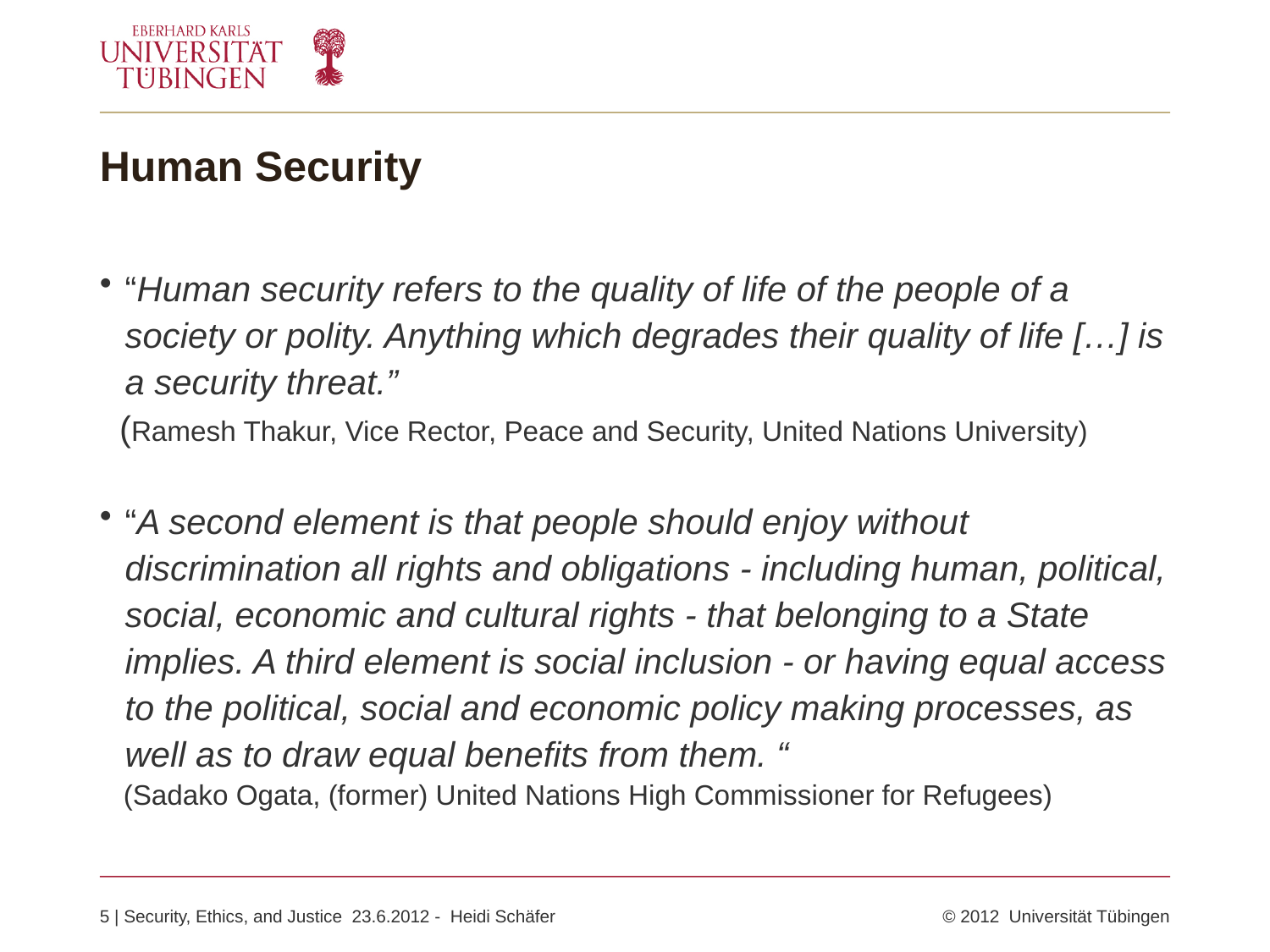

# Human Security

“Human security refers to the quality of life of the people of a society or polity. Anything which degrades their quality of life […] is a security threat.”
  (Ramesh Thakur, Vice Rector, Peace and Security, United Nations University)

“A second element is that people should enjoy without discrimination all rights and obligations - including human, political, social, economic and cultural rights - that belonging to a State implies. A third element is social inclusion - or having equal access to the political, social and economic policy making processes, as well as to draw equal benefits from them. “
   (Sadako Ogata, (former) United Nations High Commissioner for Refugees)

5 | Security, Ethics, and Justice  23.6.2012 -  Heidi Schäfer                                              	  © 2012  Universität Tübingen